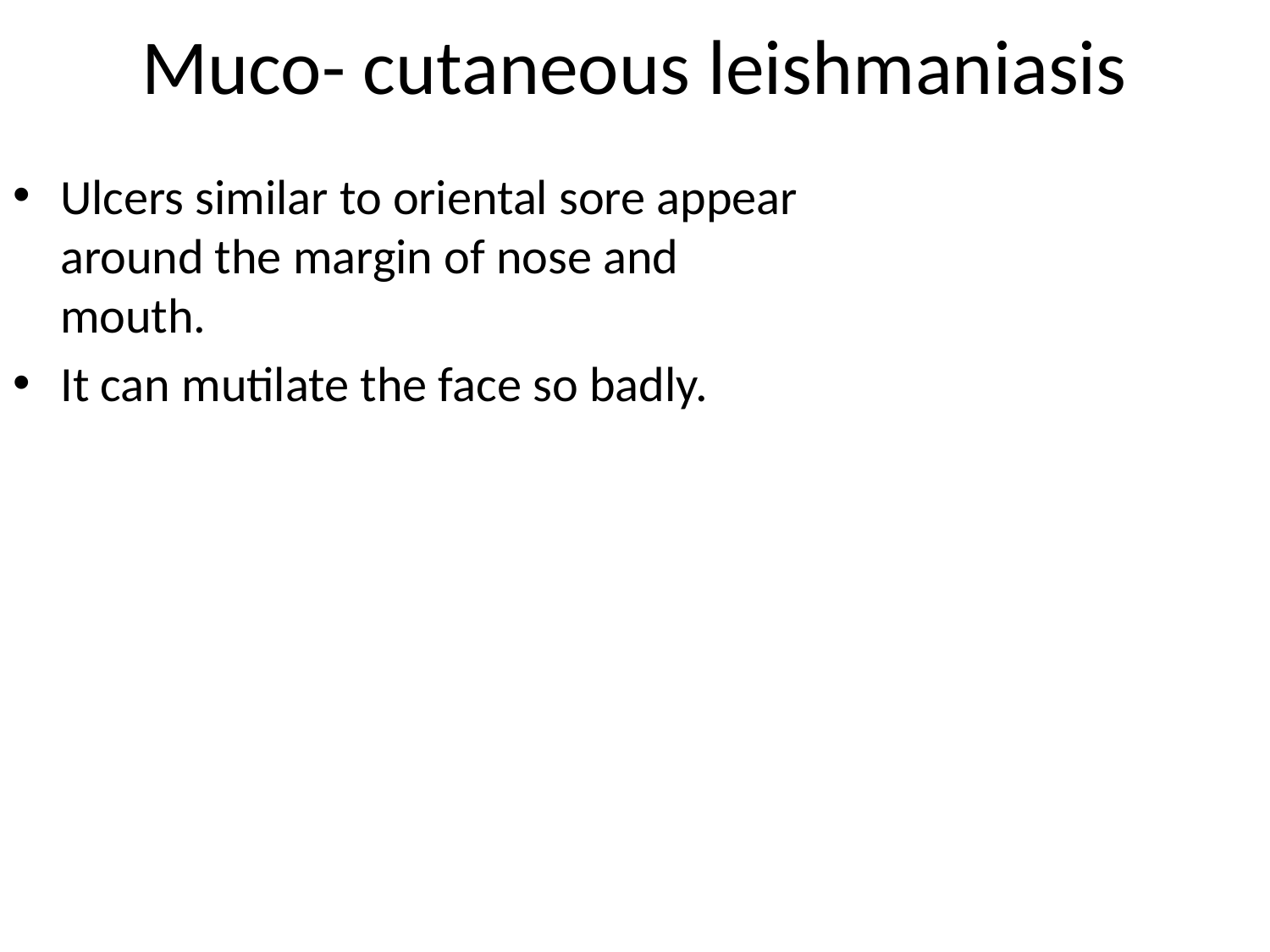

# Muco- cutaneous leishmaniasis
Ulcers similar to oriental sore appear around the margin of nose and mouth.
It can mutilate the face so badly.